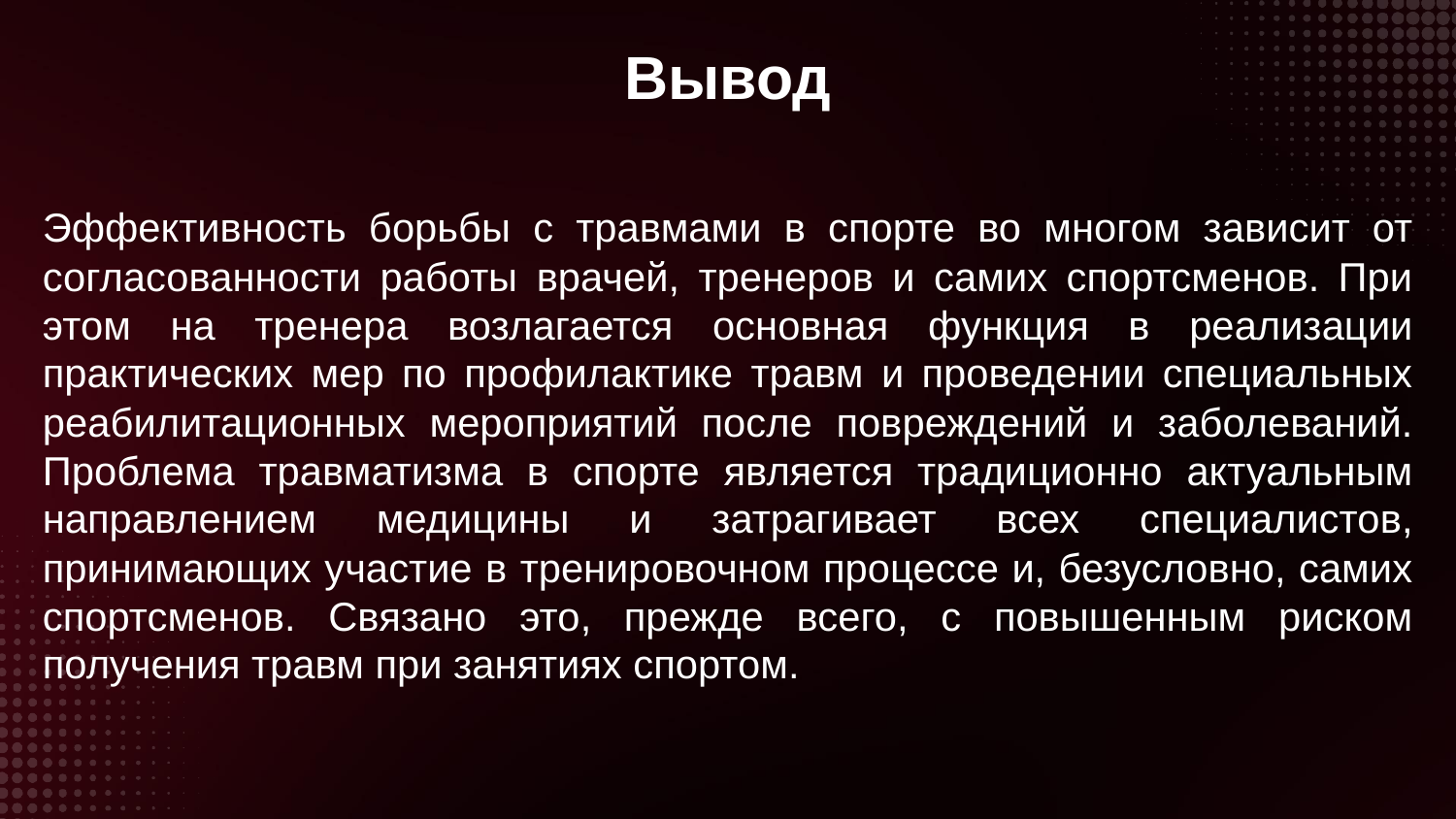

# Вывод
Эффективность борьбы с травмами в спорте во многом зависит от согласованности работы врачей, тренеров и самих спортсменов. При этом на тренера возлагается основная функция в реализации практических мер по профилактике травм и проведении специальных реабилитационных мероприятий после повреждений и заболеваний. Проблема травматизма в спорте является традиционно актуальным направлением медицины и затрагивает всех специалистов, принимающих участие в тренировочном процессе и, безусловно, самих спортсменов. Связано это, прежде всего, с повышенным риском получения травм при занятиях спортом.